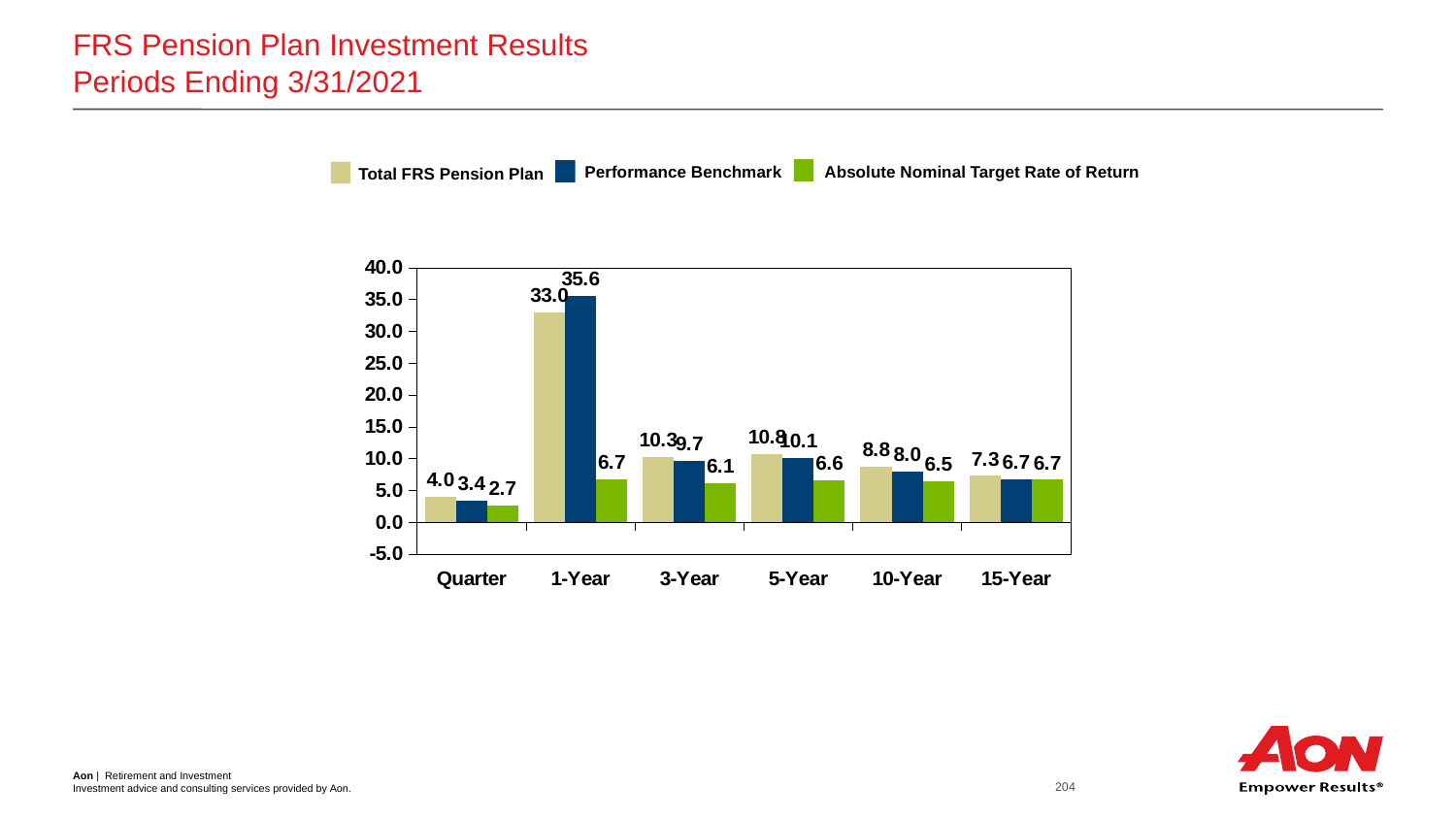

# FRS Pension Plan Investment Results Periods Ending 3/31/2021

Absolute Nominal Target Rate of Return

Performance Benchmark
Total FRS Pension Plan

### Chart

| Category | Total FRS | Performance Benchmark | Absolute Nominal Target Rate of Return  |
|---|---|---|---|
| Quarter | 3.9832 | 3.3659 | 2.6923 |
| 1-Year | 32.996 | 35.5943 | 6.7245 |
| 3-Year | 10.2568 | 9.6581 | 6.1288 |
| 5-Year | 10.7743 | 10.1056 | 6.5943 |
| 10-Year | 8.7839 | 7.9583 | 6.4688 |
| 15-Year | 7.3152 | 6.7014 | 6.6914 |